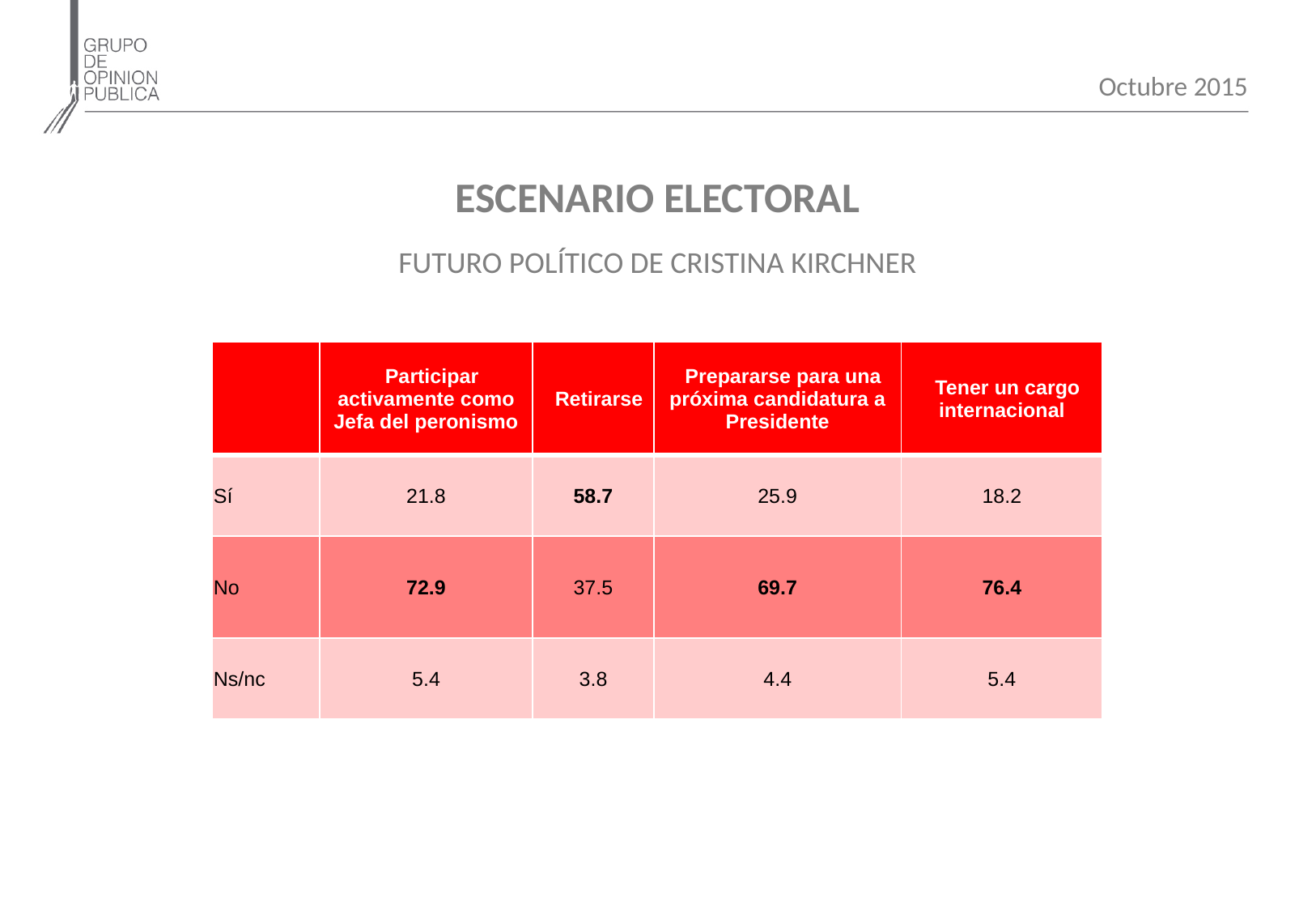

Octubre 2015
ESCENARIO ELECTORAL
FUTURO POLÍTICO DE CRISTINA KIRCHNER
|  | Participar activamente como Jefa del peronismo | Retirarse | Prepararse para una próxima candidatura a Presidente | Tener un cargo internacional |
| --- | --- | --- | --- | --- |
| Sí | 21.8 | 58.7 | 25.9 | 18.2 |
| No | 72.9 | 37.5 | 69.7 | 76.4 |
| Ns/nc | 5.4 | 3.8 | 4.4 | 5.4 |